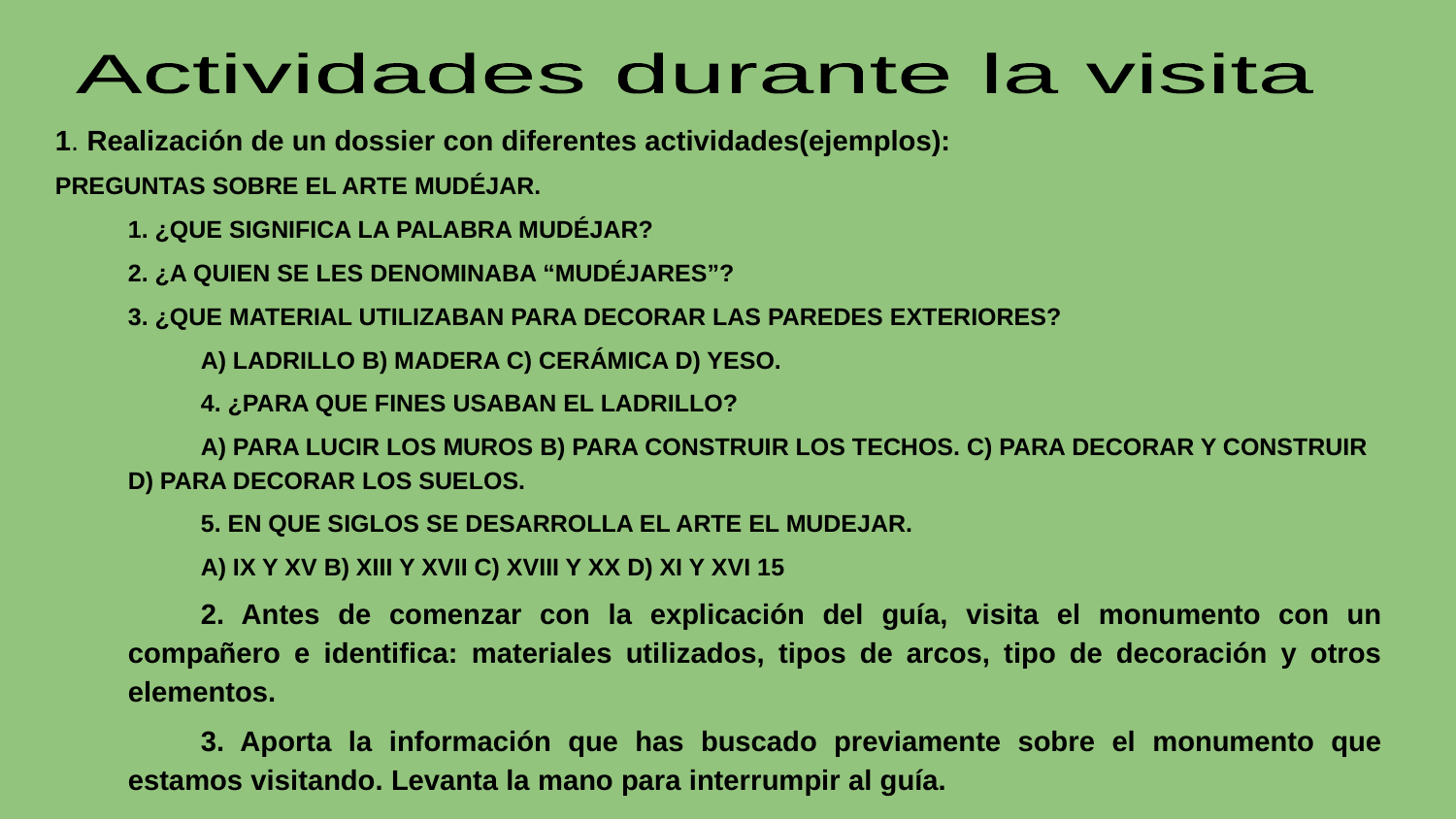

Actividades durante la visita
1. Realización de un dossier con diferentes actividades(ejemplos):
PREGUNTAS SOBRE EL ARTE MUDÉJAR.
1. ¿QUE SIGNIFICA LA PALABRA MUDÉJAR?
2. ¿A QUIEN SE LES DENOMINABA “MUDÉJARES”?
3. ¿QUE MATERIAL UTILIZABAN PARA DECORAR LAS PAREDES EXTERIORES?
A) LADRILLO B) MADERA C) CERÁMICA D) YESO.
4. ¿PARA QUE FINES USABAN EL LADRILLO?
A) PARA LUCIR LOS MUROS B) PARA CONSTRUIR LOS TECHOS. C) PARA DECORAR Y CONSTRUIR D) PARA DECORAR LOS SUELOS.
5. EN QUE SIGLOS SE DESARROLLA EL ARTE EL MUDEJAR.
A) IX Y XV B) XIII Y XVII C) XVIII Y XX D) XI Y XVI 15
2. Antes de comenzar con la explicación del guía, visita el monumento con un compañero e identifica: materiales utilizados, tipos de arcos, tipo de decoración y otros elementos.
3. Aporta la información que has buscado previamente sobre el monumento que estamos visitando. Levanta la mano para interrumpir al guía.